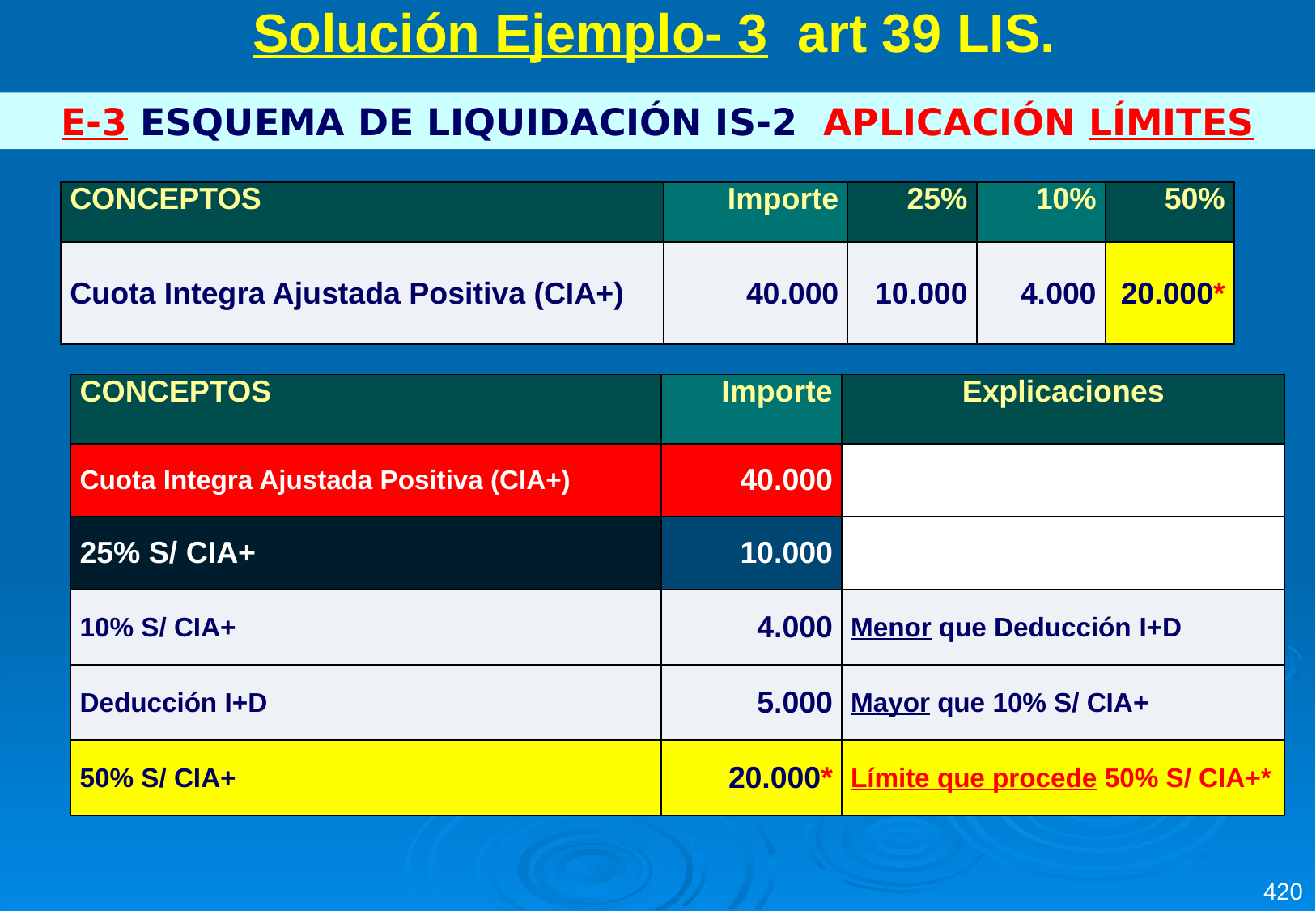

Solución Ejemplo- 3  art 39 LIS.
E-3 ESQUEMA DE LIQUIDACIÓN IS-2  APLICACIÓN LÍMITES
| CONCEPTOS | Importe | 25% | 10% | 50% |
| --- | --- | --- | --- | --- |
| Cuota Integra Ajustada Positiva (CIA+) | 40.000 | 10.000 | 4.000 | 20.000\* |
| CONCEPTOS | Importe | Explicaciones |
| --- | --- | --- |
| Cuota Integra Ajustada Positiva (CIA+) | 40.000 |  |
| 25% S/ CIA+ | 10.000 |  |
| 10% S/ CIA+ | 4.000 | Menor que Deducción I+D |
| Deducción I+D | 5.000 | Mayor que 10% S/ CIA+ |
| 50% S/ CIA+ | 20.000\* | Límite que procede 50% S/ CIA+\* |
420